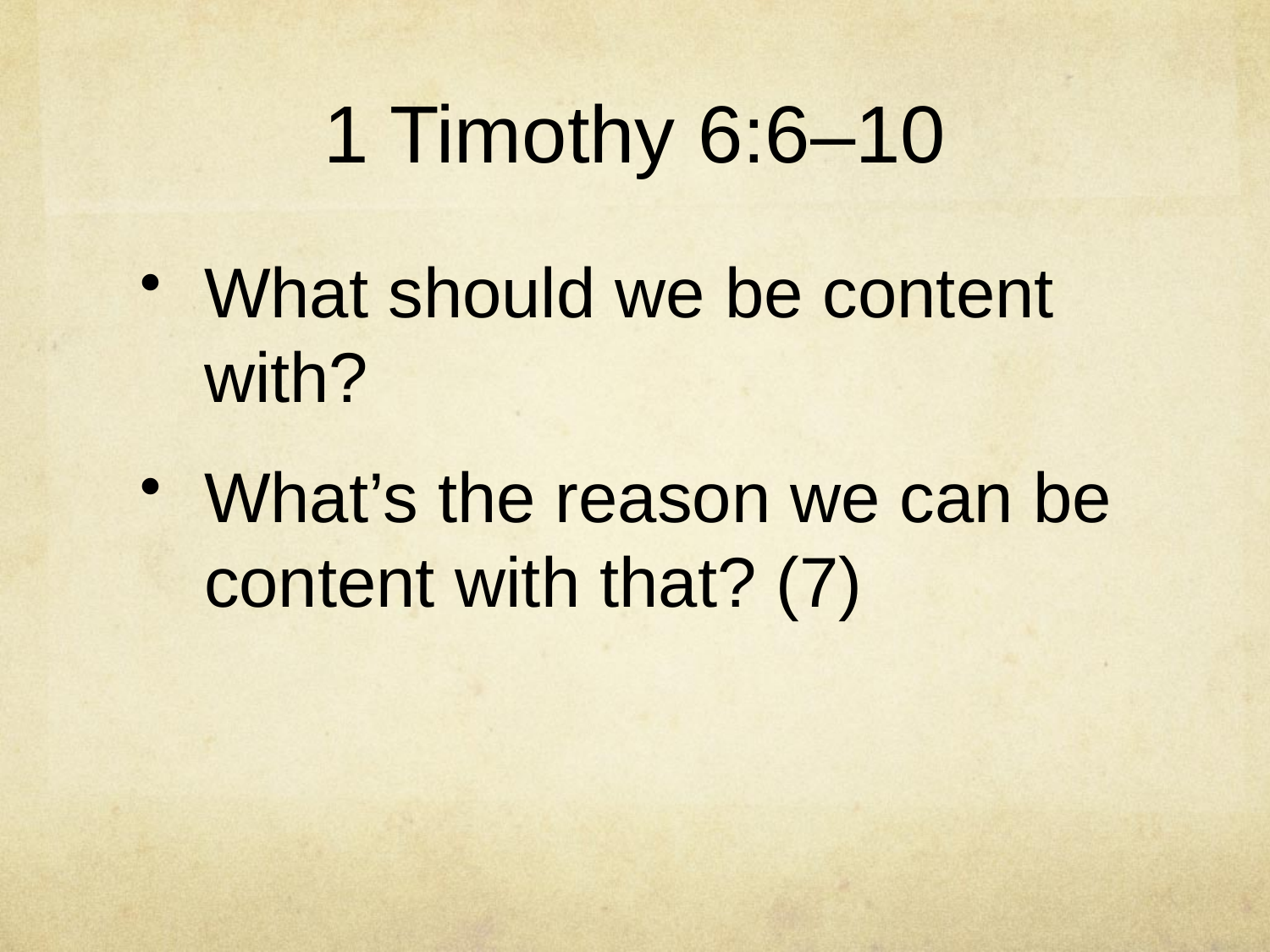

# 1 Timothy 6:6–10
What should we be content with?
What’s the reason we can be content with that? (7)